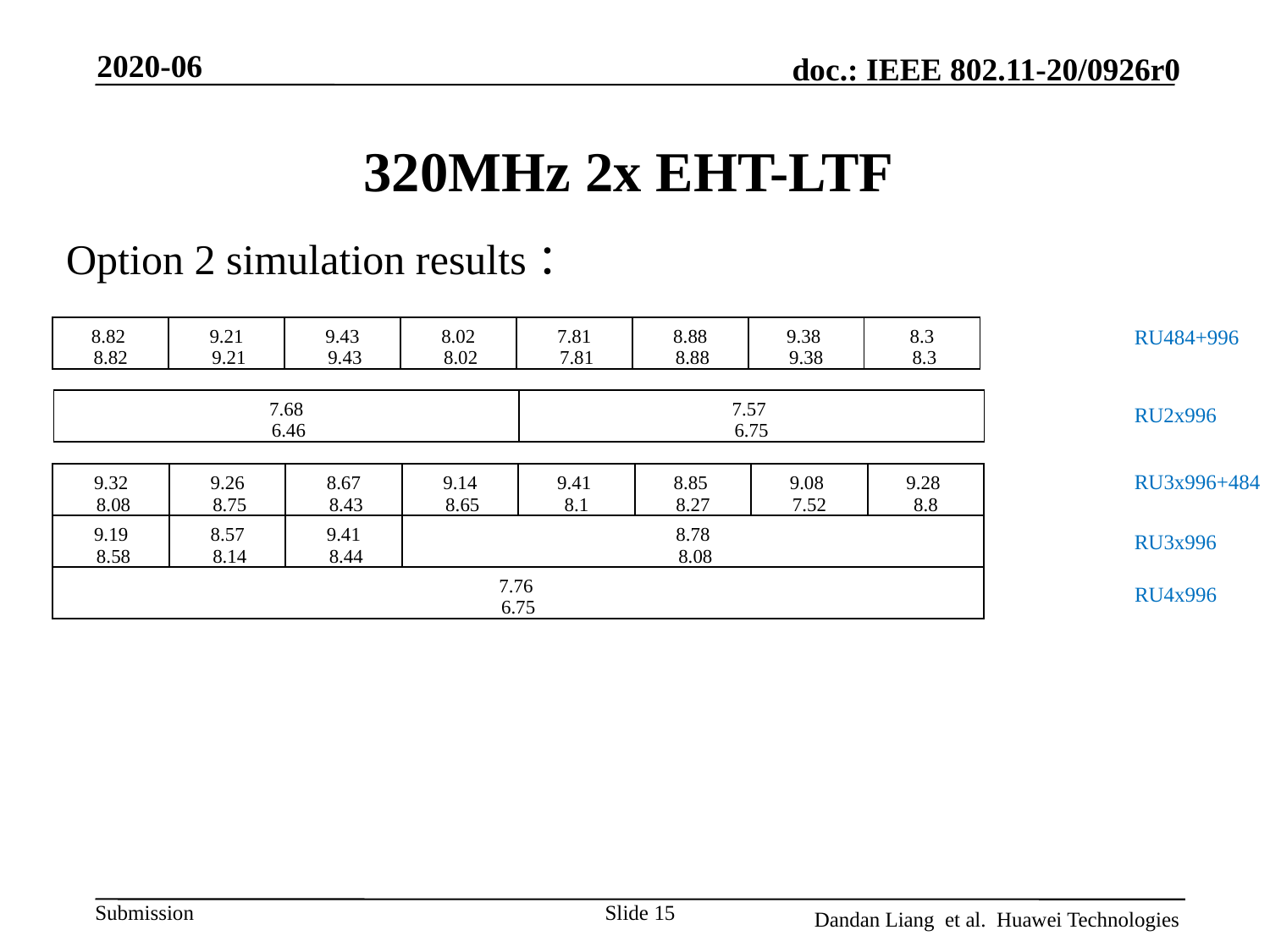

2020-06
# 320MHz 2x EHT-LTF
Option 2 simulation results：

| 8.82 8.82 | 9.21 9.21 | 9.43 9.43 | 8.02 8.02 | 7.81 7.81 | 8.88 8.88 | 9.38 9.38 | 8.3 8.3 |
| --- | --- | --- | --- | --- | --- | --- | --- |
RU484+996
| 7.68 6.46 | 7.57 6.75 |
| --- | --- |
RU2x996
RU3x996+484
| 9.32 8.08 | 9.26 8.75 | 8.67 8.43 | 9.14 8.65 | 9.41 8.1 | 8.85 8.27 | 9.08 7.52 | 9.28 8.8 |
| --- | --- | --- | --- | --- | --- | --- | --- |
| 9.19 8.58 | 8.57 8.14 | 9.41 8.44 | 8.78 8.08 |  |  |  |  |
| 7.76 6.75 |  |  |  |  |  |  |  |
RU3x996
RU4x996
Slide 15